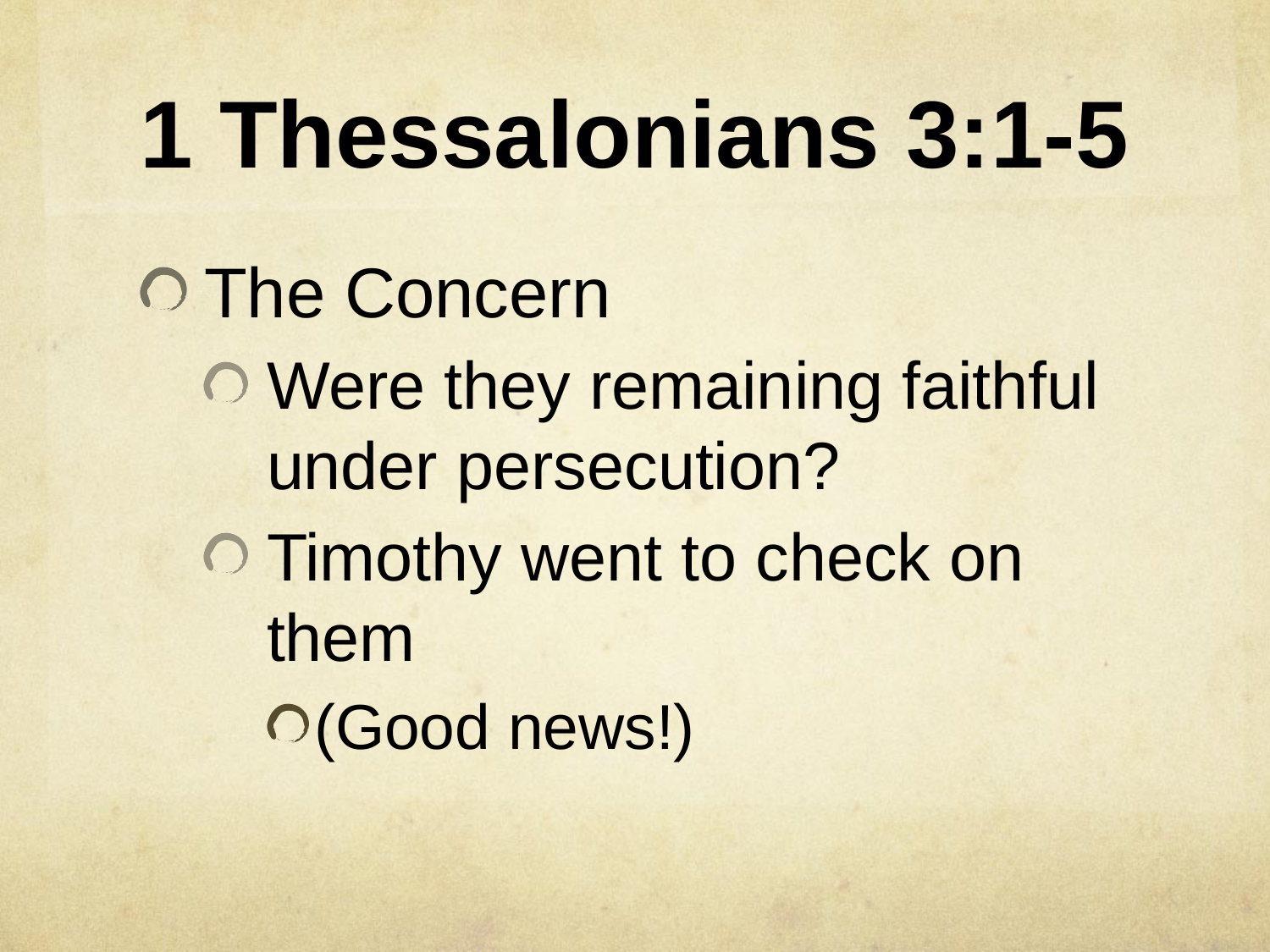

# 1 Thessalonians 3:1-5
The Concern
Were they remaining faithful under persecution?
Timothy went to check on them
(Good news!)